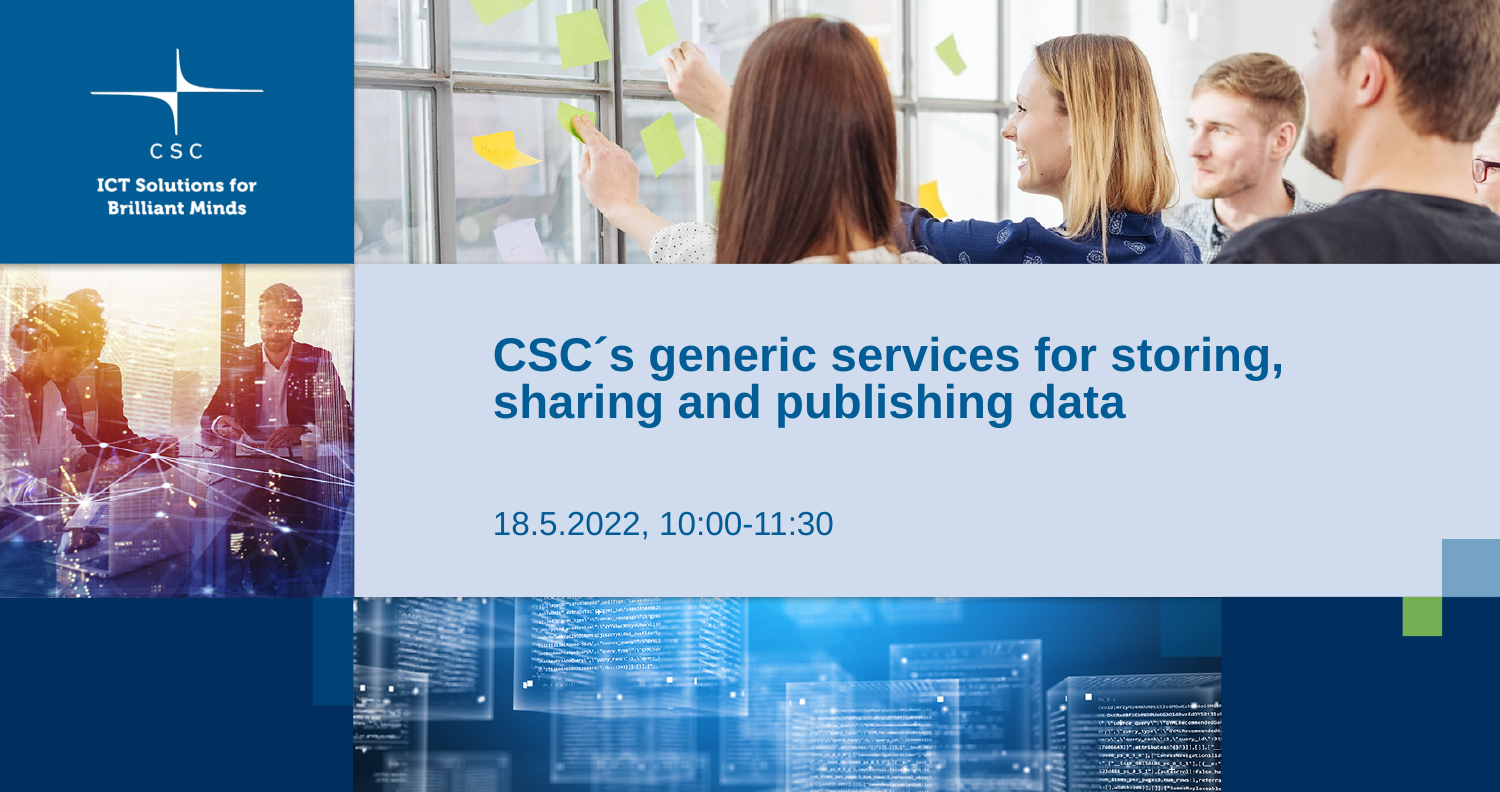

# CSC´s generic services for storing, sharing and publishing data
18.5.2022, 10:00-11:30